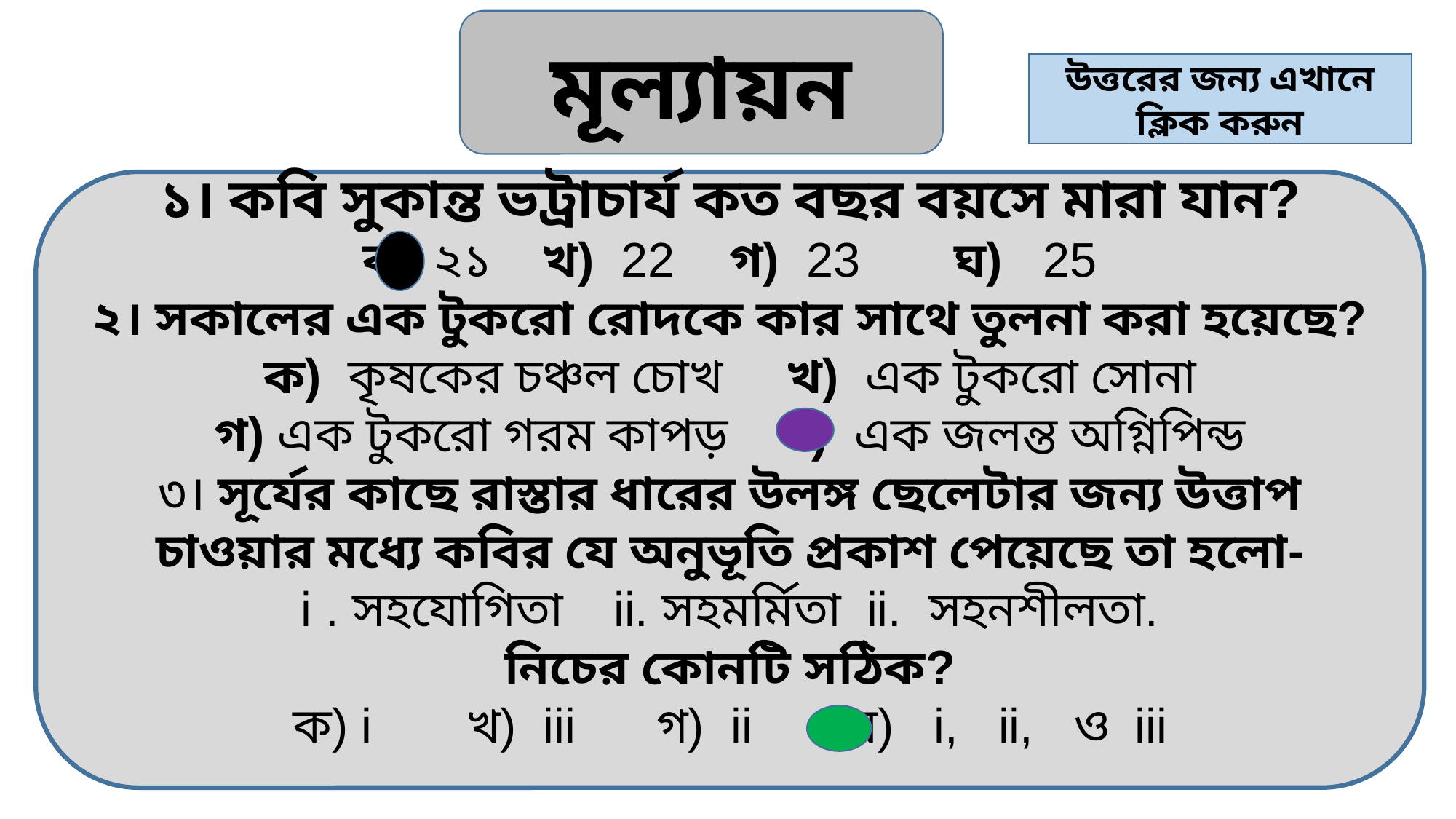

মূল্যায়ন
উত্তরের জন্য এখানে ক্লিক করুন

১। কবি সুকান্ত ভট্রাচার্য কত বছর বয়সে মারা যান?
ক) ২১    খ)  22    গ)  23       ঘ)   25
২। সকালের এক টুকরো রোদকে কার সাথে তুলনা করা হয়েছে?
ক)  কৃষকের চঞ্চল চোখ     খ)  এক টুকরো সোনা
গ) এক টুকরো গরম কাপড়    ঘ)  এক জলন্ত অগ্নিপিন্ড
৩। সূর্যের কাছে রাস্তার ধারের উলঙ্গ ছেলেটার জন্য উত্তাপ চাওয়ার মধ্যে কবির যে অনুভূতি প্রকাশ পেয়েছে তা হলো-
i . সহযোগিতা    ii. সহমর্মিতা  ii.  সহনশীলতা.
নিচের কোনটি সঠিক?
ক) i       খ)  iii      গ)  ii       ঘ)   i,   ii,   ও  iii